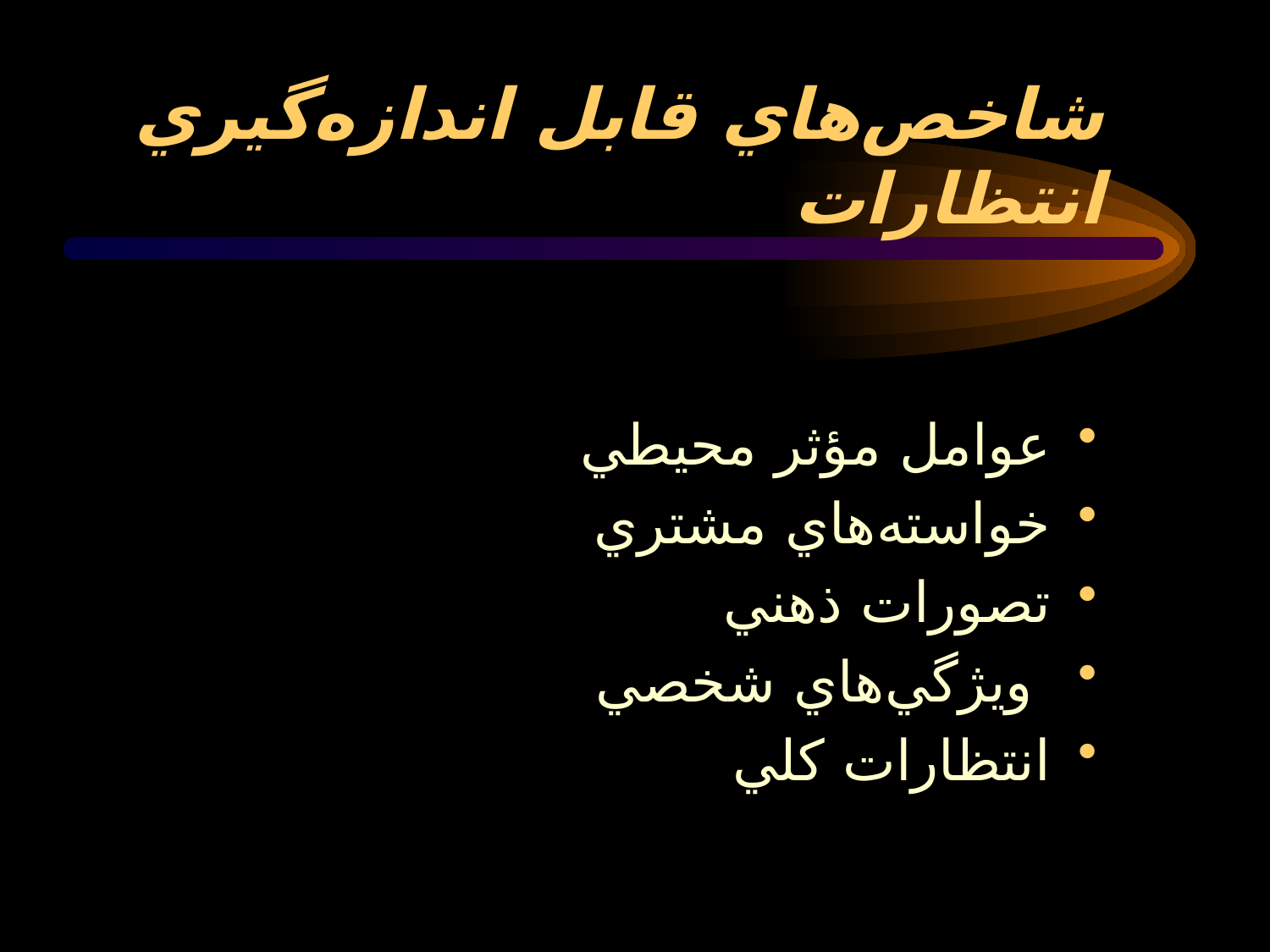

# شاخص‌هاي قابل اندازه‌گيري انتظارات
عوامل مؤثر محيطي
خواسته‌هاي مشتري
تصورات ذهني
 ويژگي‌هاي شخصي
انتظارات كلي